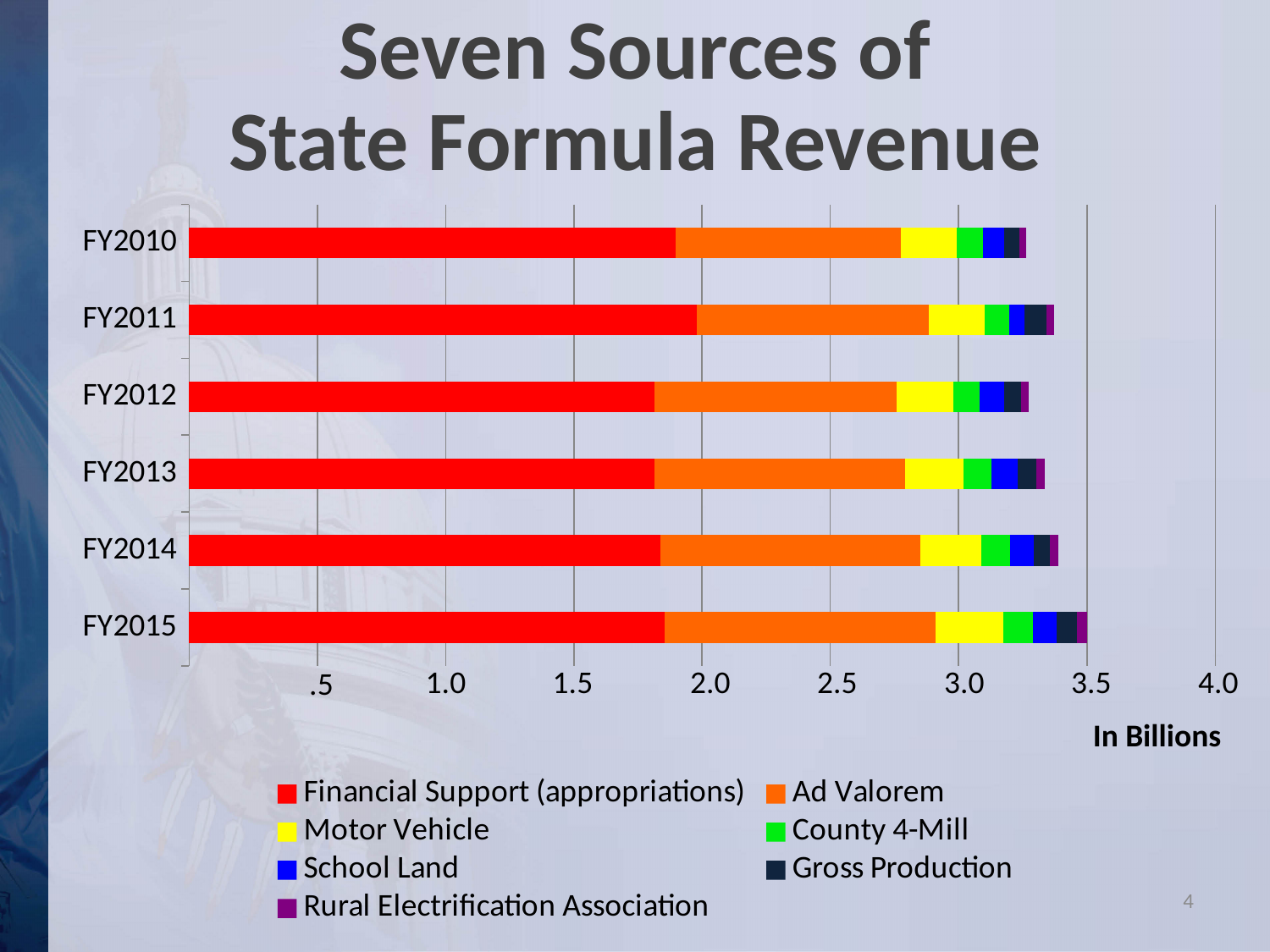

Seven Sources of
State Formula Revenue
# Seven Formula Sources of Revenue

### Chart

| Category | Financial Support (appropriations) | Ad Valorem | Motor Vehicle | County 4-Mill | School Land | Gross Production | Rural Electrification Association |
|---|---|---|---|---|---|---|---|
| FY2015 | 1852438.0 | 1058638.8 | 261396.3 | 116348.7 | 93626.8 | 79370.1 | 39049.6 |
| FY2014 | 1835981.8 | 1013534.7 | 238717.3 | 112653.0 | 93000.0 | 60196.8 | 35001.2 |
| FY2013 | 1814199.8 | 975794.2 | 229663.5 | 109665.4 | 102144.9 | 72199.1 | 33642.8 |
| FY2012 | 1815185.1 | 943606.6 | 219919.6 | 104564.4 | 93160.7 | 66528.6 | 31213.9 |
| FY2011 | 1977824.4 | 905082.2 | 219313.3 | 93896.6 | 60341.4 | 86216.5 | 30453.4 |
| FY2010 | 1895627.7 | 878567.0 | 219312.1 | 100620.4 | 83212.9 | 57919.9 | 28930.4 |
1.0
1.5
2.0
2.5
3.0
3.5
4.0
.5
In Billions
4